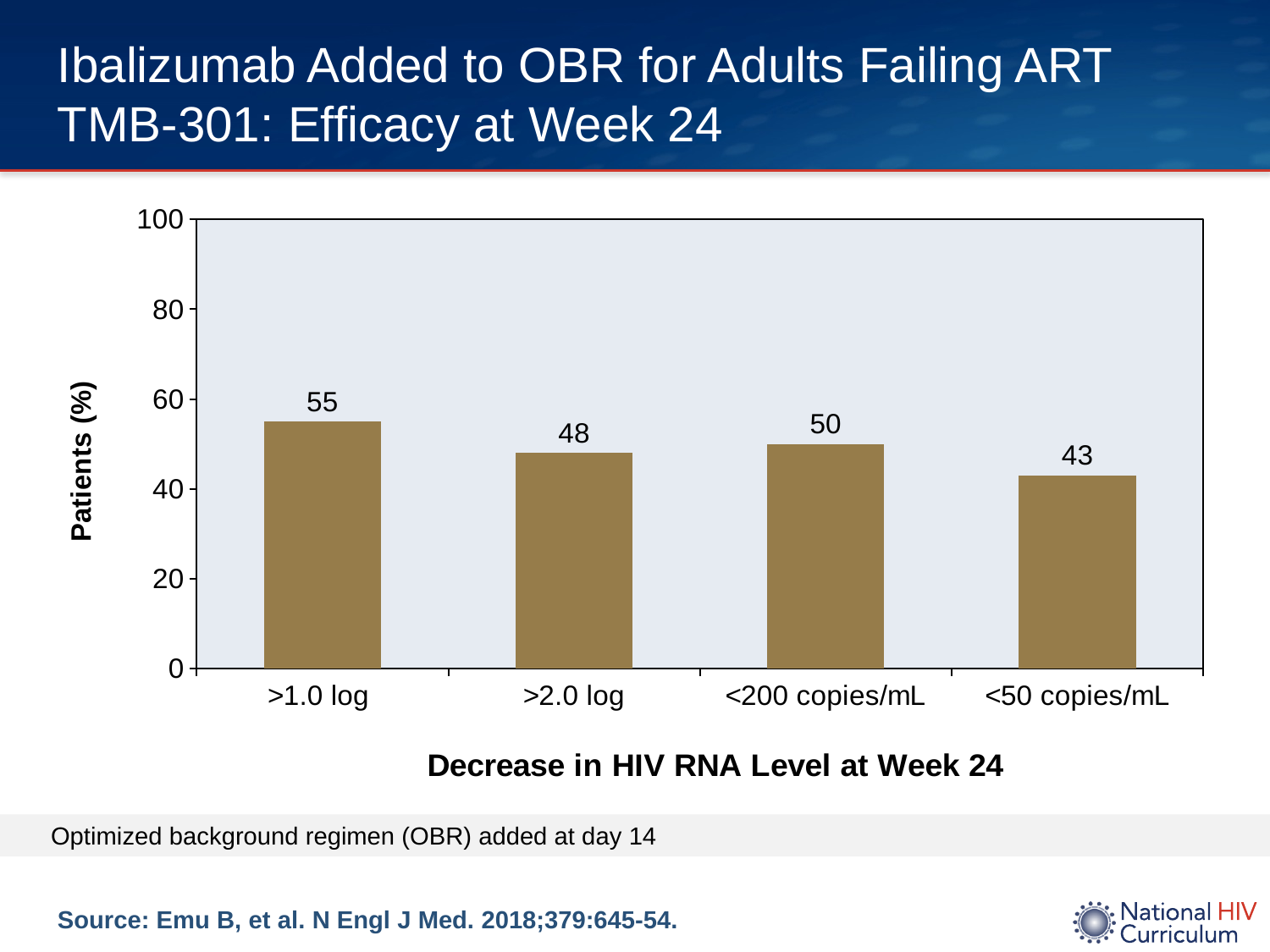

# Ibalizumab Added to OBR for Adults Failing ART TMB-301: Efficacy at Week 24

### Chart

| Category |  Ibamizulab + OBR*  |
|---|---|
| >1.0 log  | 55.0 |
| >2.0 log | 48.0 |
| <200 copies/mL | 50.0 |
| <50 copies/mL | 43.0 |
Optimized background regimen (OBR) added at day 14
Source: Emu B, et al. N Engl J Med. 2018;379:645-54.